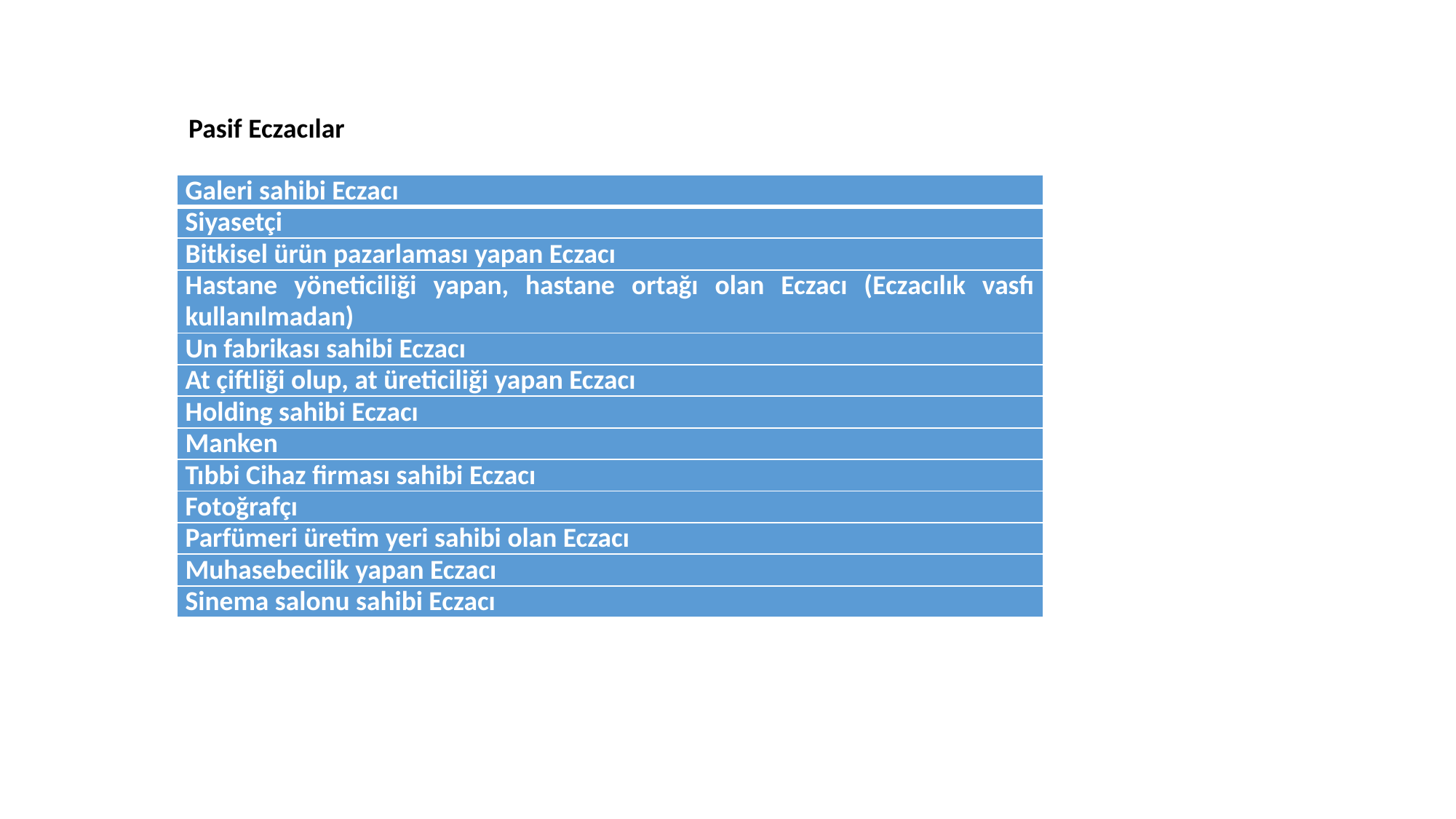

Pasif Eczacılar
| Galeri sahibi Eczacı |
| --- |
| Siyasetçi |
| Bitkisel ürün pazarlaması yapan Eczacı |
| Hastane yöneticiliği yapan, hastane ortağı olan Eczacı (Eczacılık vasfı kullanılmadan) |
| Un fabrikası sahibi Eczacı |
| At çiftliği olup, at üreticiliği yapan Eczacı |
| Holding sahibi Eczacı |
| Manken |
| Tıbbi Cihaz firması sahibi Eczacı |
| Fotoğrafçı |
| Parfümeri üretim yeri sahibi olan Eczacı |
| Muhasebecilik yapan Eczacı |
| Sinema salonu sahibi Eczacı |